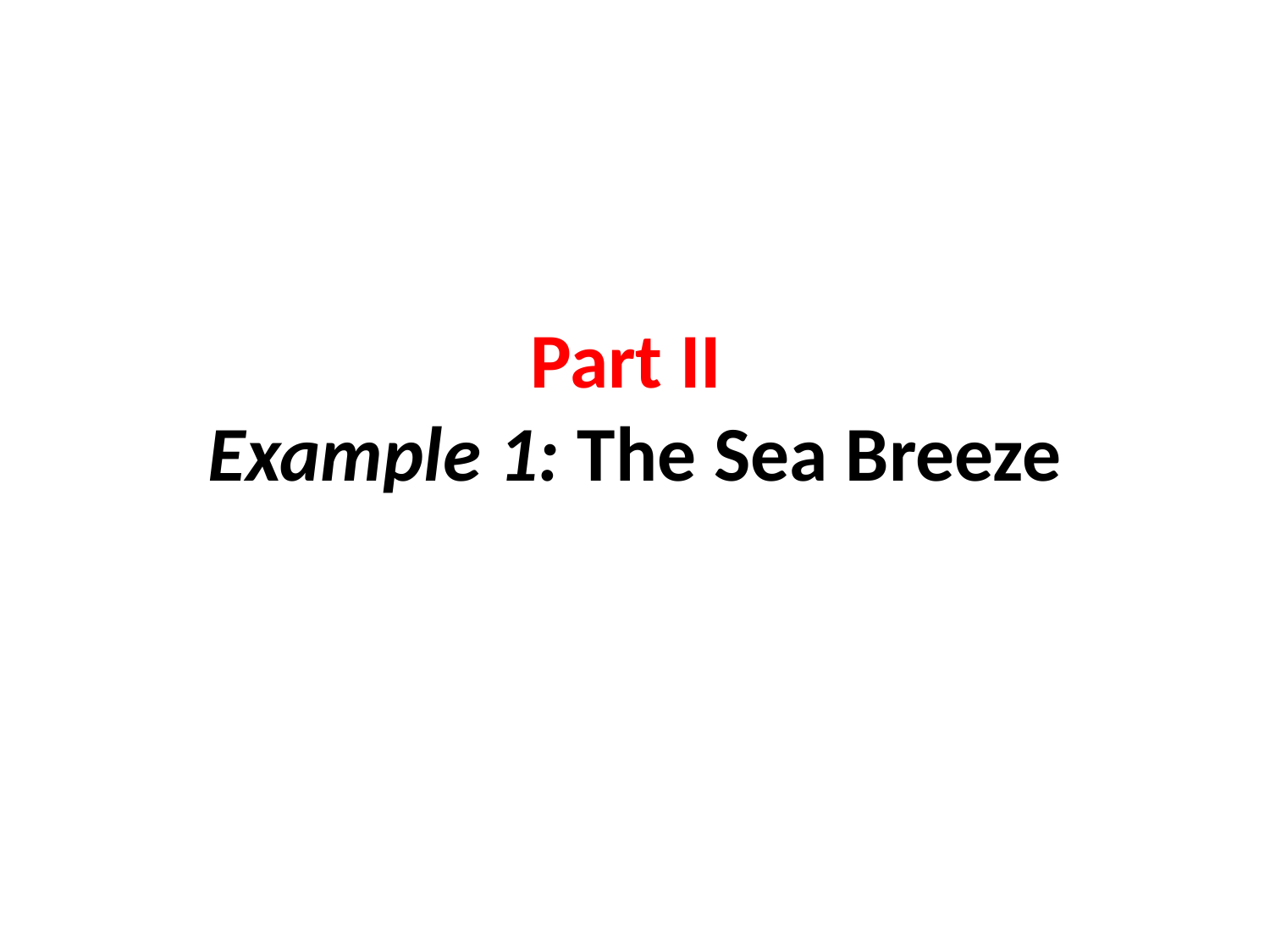

Part II
Example 1: The Sea Breeze